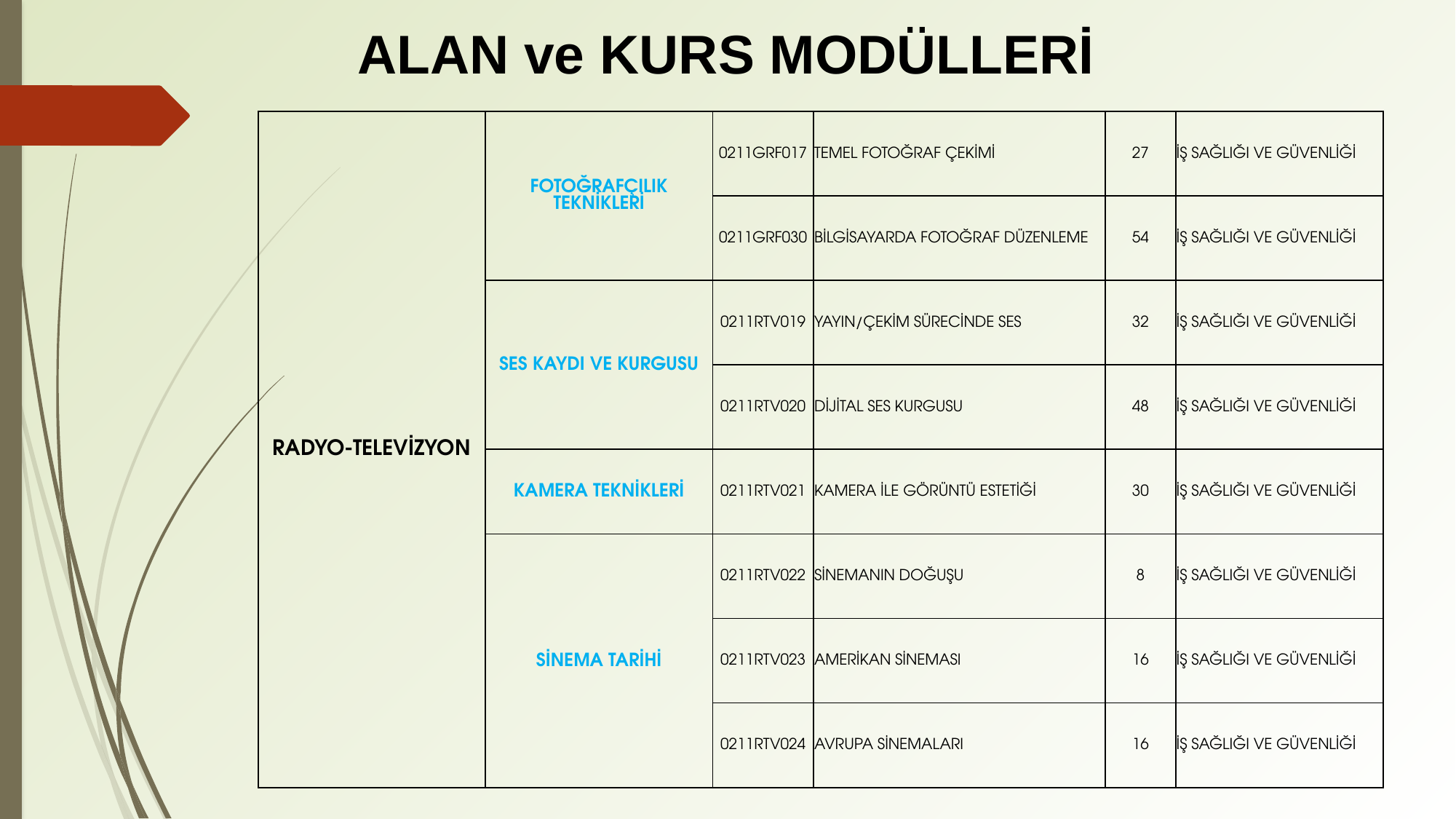

# ALAN ve KURS MODÜLLERİ
| RADYO-TELEVİZYON | FOTOĞRAFÇILIK TEKNİKLERİ | 0211GRF017 | TEMEL FOTOĞRAF ÇEKİMİ | 27 | İŞ SAĞLIĞI VE GÜVENLİĞİ |
| --- | --- | --- | --- | --- | --- |
|  |  | 0211GRF030 | BİLGİSAYARDA FOTOĞRAF DÜZENLEME | 54 | İŞ SAĞLIĞI VE GÜVENLİĞİ |
|  | SES KAYDI VE KURGUSU | 0211RTV019 | YAYIN/ÇEKİM SÜRECİNDE SES | 32 | İŞ SAĞLIĞI VE GÜVENLİĞİ |
|  |  | 0211RTV020 | DİJİTAL SES KURGUSU | 48 | İŞ SAĞLIĞI VE GÜVENLİĞİ |
|  | KAMERA TEKNİKLERİ | 0211RTV021 | KAMERA İLE GÖRÜNTÜ ESTETİĞİ | 30 | İŞ SAĞLIĞI VE GÜVENLİĞİ |
|  | SİNEMA TARİHİ | 0211RTV022 | SİNEMANIN DOĞUŞU | 8 | İŞ SAĞLIĞI VE GÜVENLİĞİ |
|  |  | 0211RTV023 | AMERİKAN SİNEMASI | 16 | İŞ SAĞLIĞI VE GÜVENLİĞİ |
|  |  | 0211RTV024 | AVRUPA SİNEMALARI | 16 | İŞ SAĞLIĞI VE GÜVENLİĞİ |